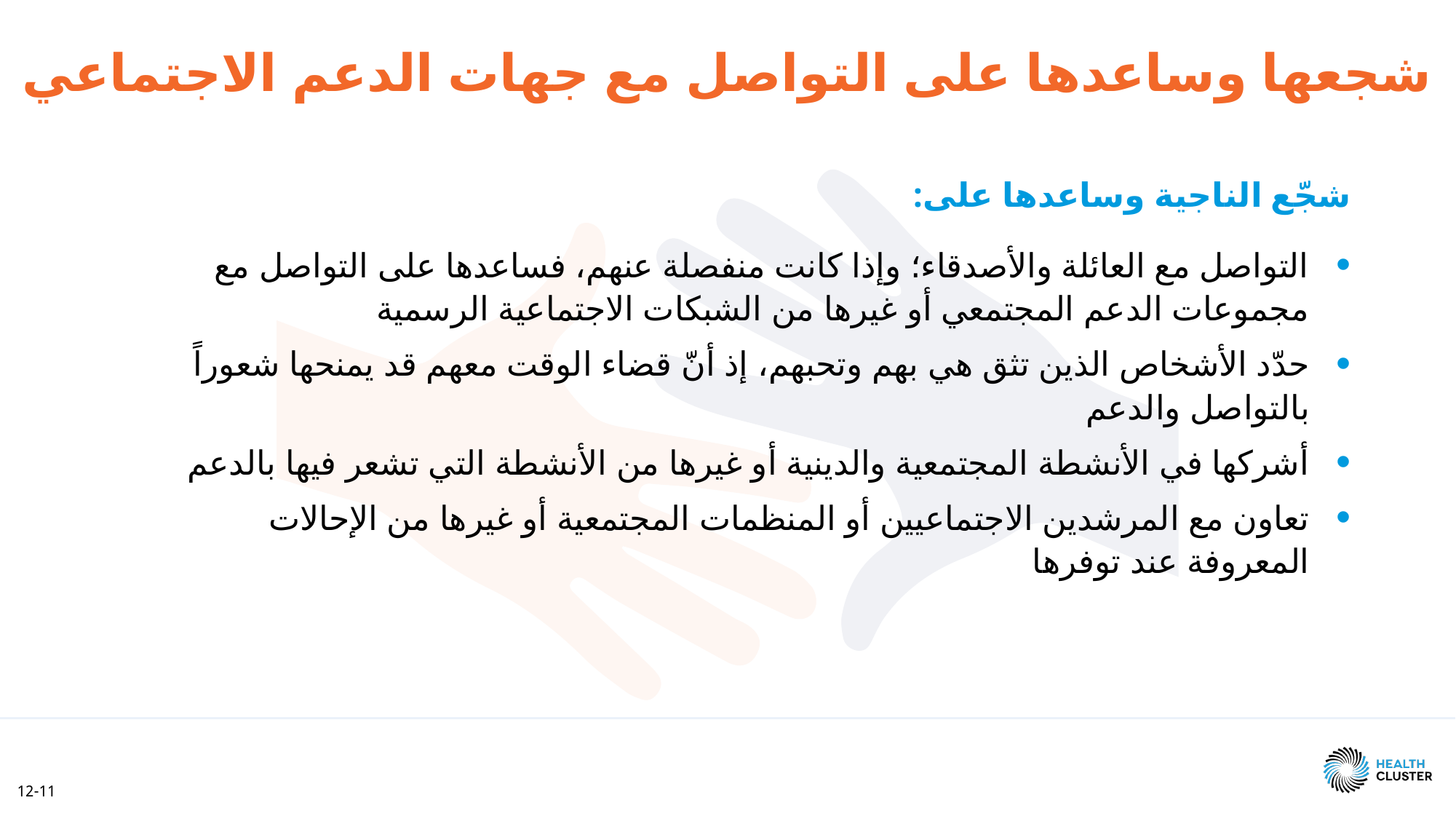

شجعها وساعدها على التواصل مع جهات الدعم الاجتماعي
شجّع الناجية وساعدها على:
التواصل مع العائلة والأصدقاء؛ وإذا كانت منفصلة عنهم، فساعدها على التواصل مع مجموعات الدعم المجتمعي أو غيرها من الشبكات الاجتماعية الرسمية
حدّد الأشخاص الذين تثق هي بهم وتحبهم، إذ أنّ قضاء الوقت معهم قد يمنحها شعوراً بالتواصل والدعم
أشركها في الأنشطة المجتمعية والدينية أو غيرها من الأنشطة التي تشعر فيها بالدعم
تعاون مع المرشدين الاجتماعيين أو المنظمات المجتمعية أو غيرها من الإحالات المعروفة عند توفرها
12-11